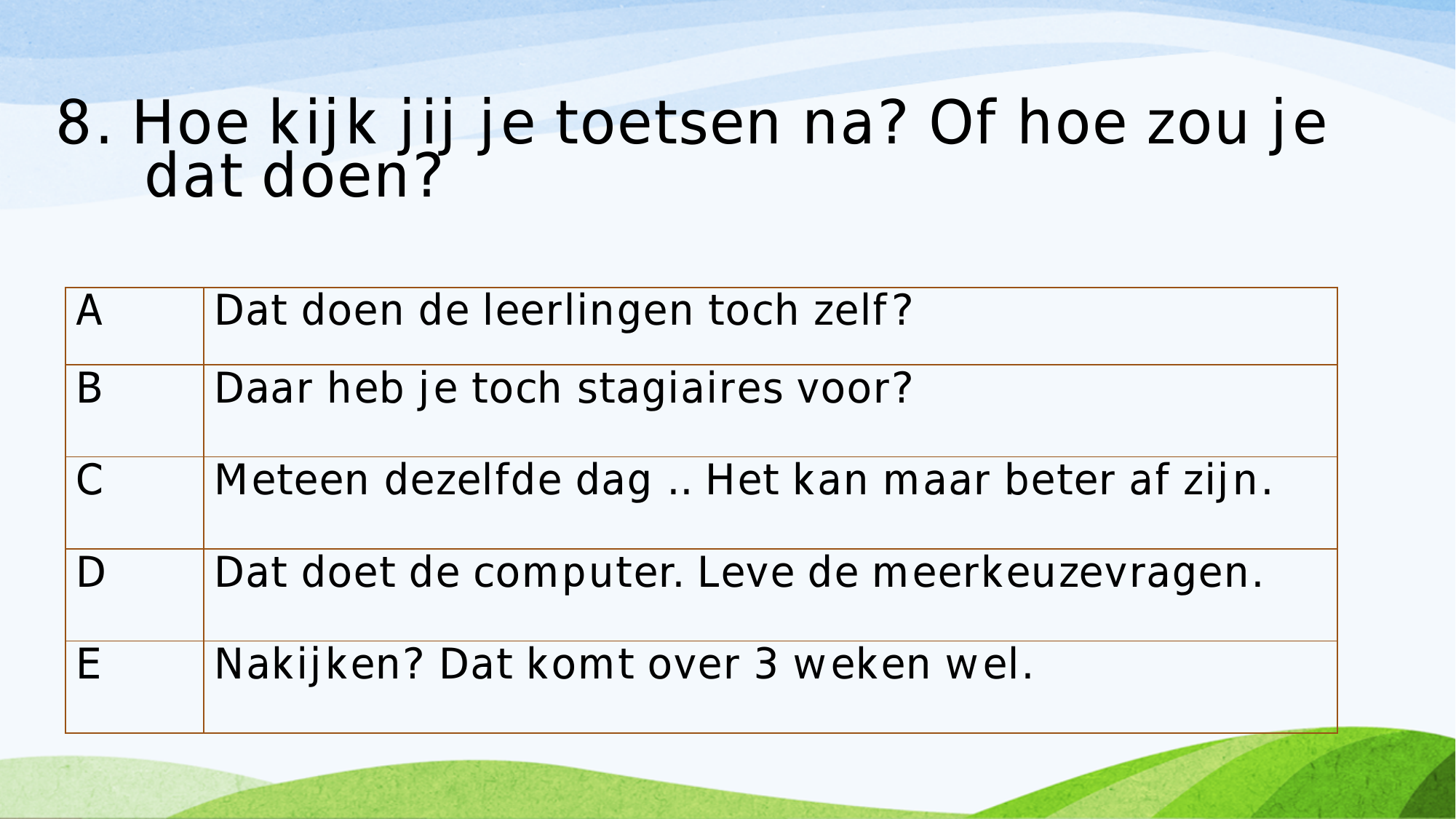

# 8. Hoe kijk jij je toetsen na? Of hoe zou je dat doen?
| A | Dat doen de leerlingen toch zelf? |
| --- | --- |
| B | Daar heb je toch stagiaires voor? |
| C | Meteen dezelfde dag .. Het kan maar beter af zijn. |
| D | Dat doet de computer. Leve de meerkeuzevragen. |
| E | Nakijken? Dat komt over 3 weken wel. |